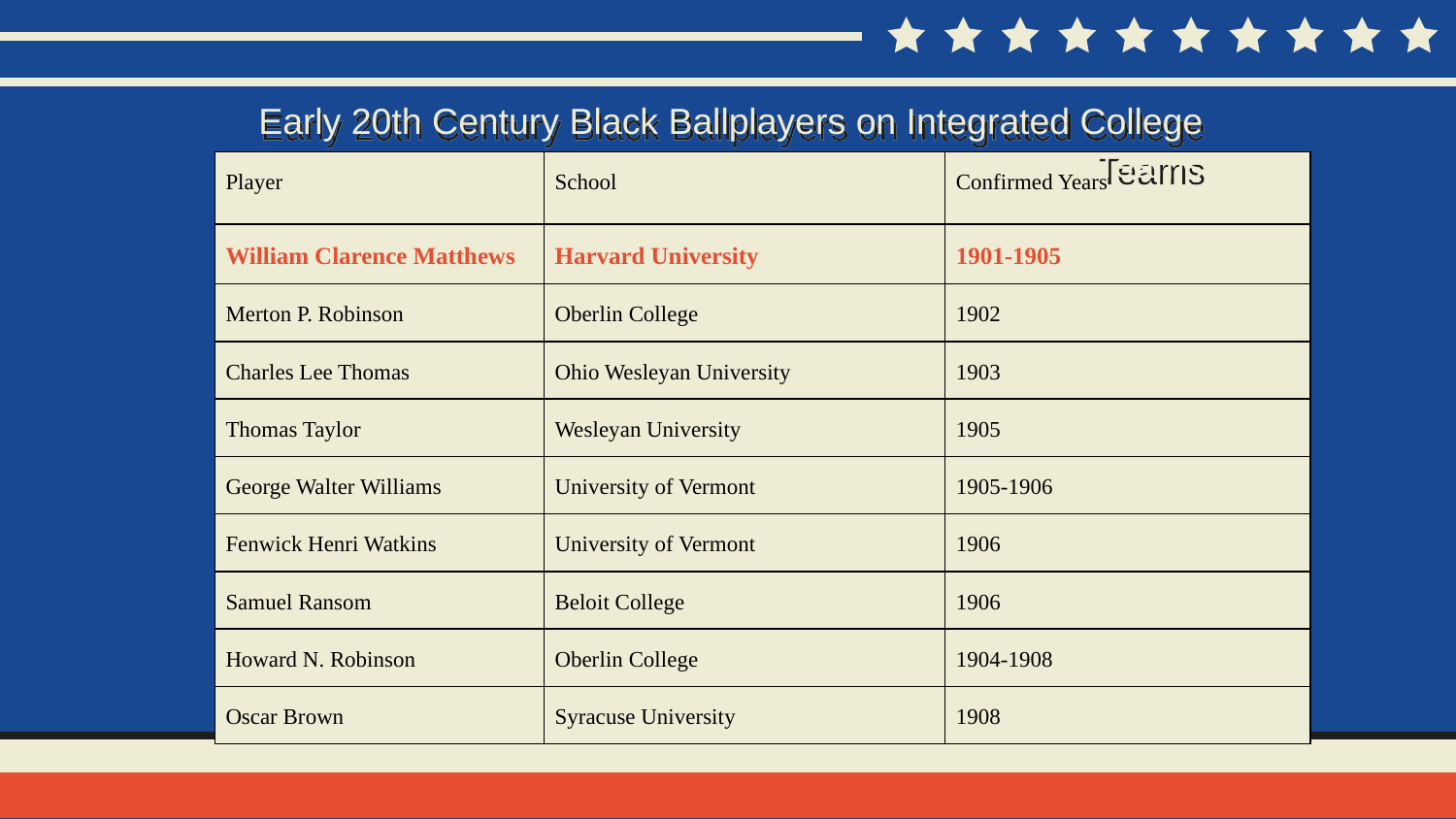

Early 20th Century Black Ballplayers on Integrated College Teams
| Player | School | Confirmed Years |
| --- | --- | --- |
| William Clarence Matthews | Harvard University | 1901-1905 |
| --- | --- | --- |
| Merton P. Robinson | Oberlin College | 1902 |
| Charles Lee Thomas | Ohio Wesleyan University | 1903 |
| Thomas Taylor | Wesleyan University | 1905 |
| George Walter Williams | University of Vermont | 1905-1906 |
| Fenwick Henri Watkins | University of Vermont | 1906 |
| Samuel Ransom | Beloit College | 1906 |
| Howard N. Robinson | Oberlin College | 1904-1908 |
| Oscar Brown | Syracuse University | 1908 |